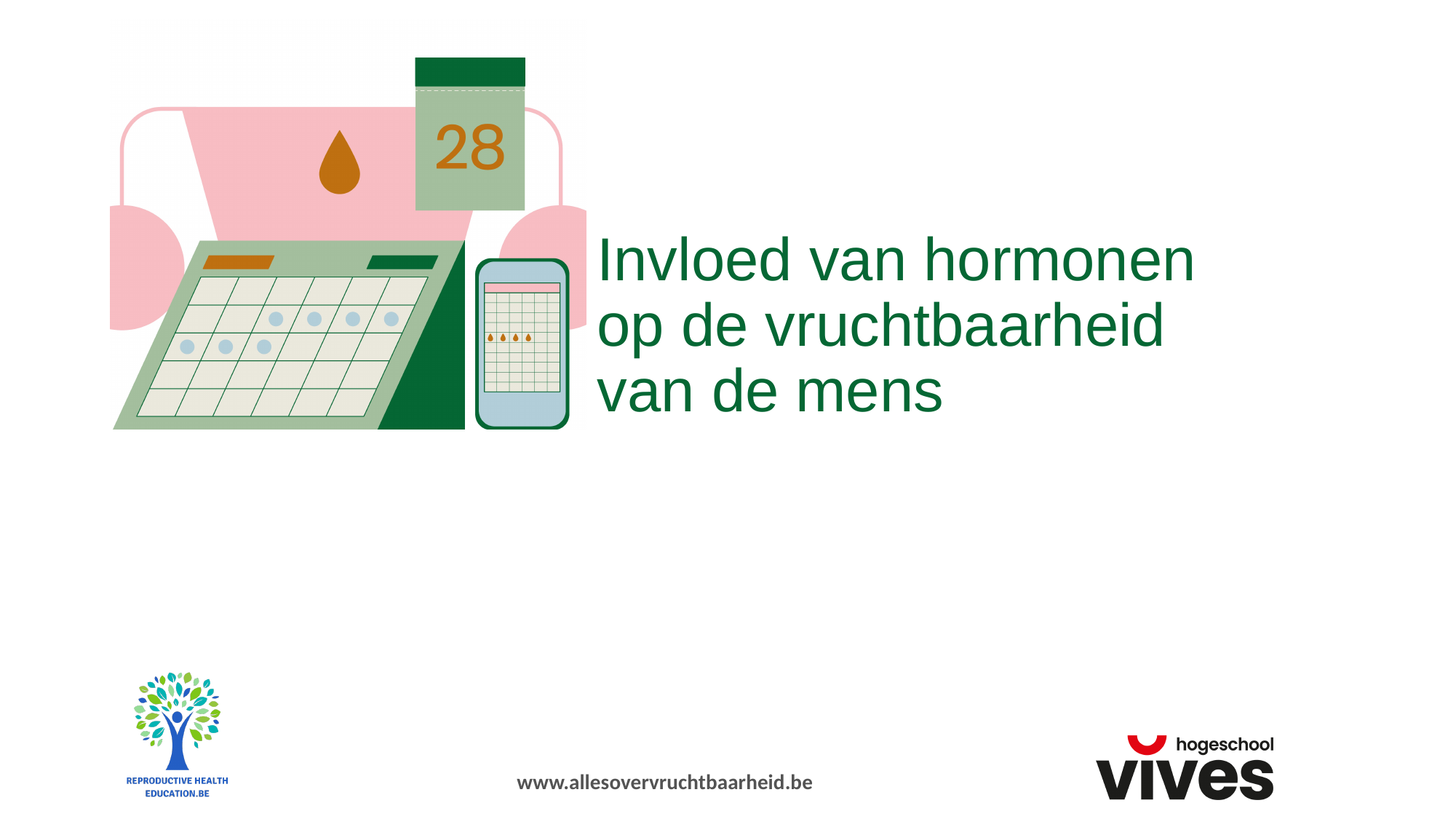

# Invloed van hormonen op de vruchtbaarheid van de mens